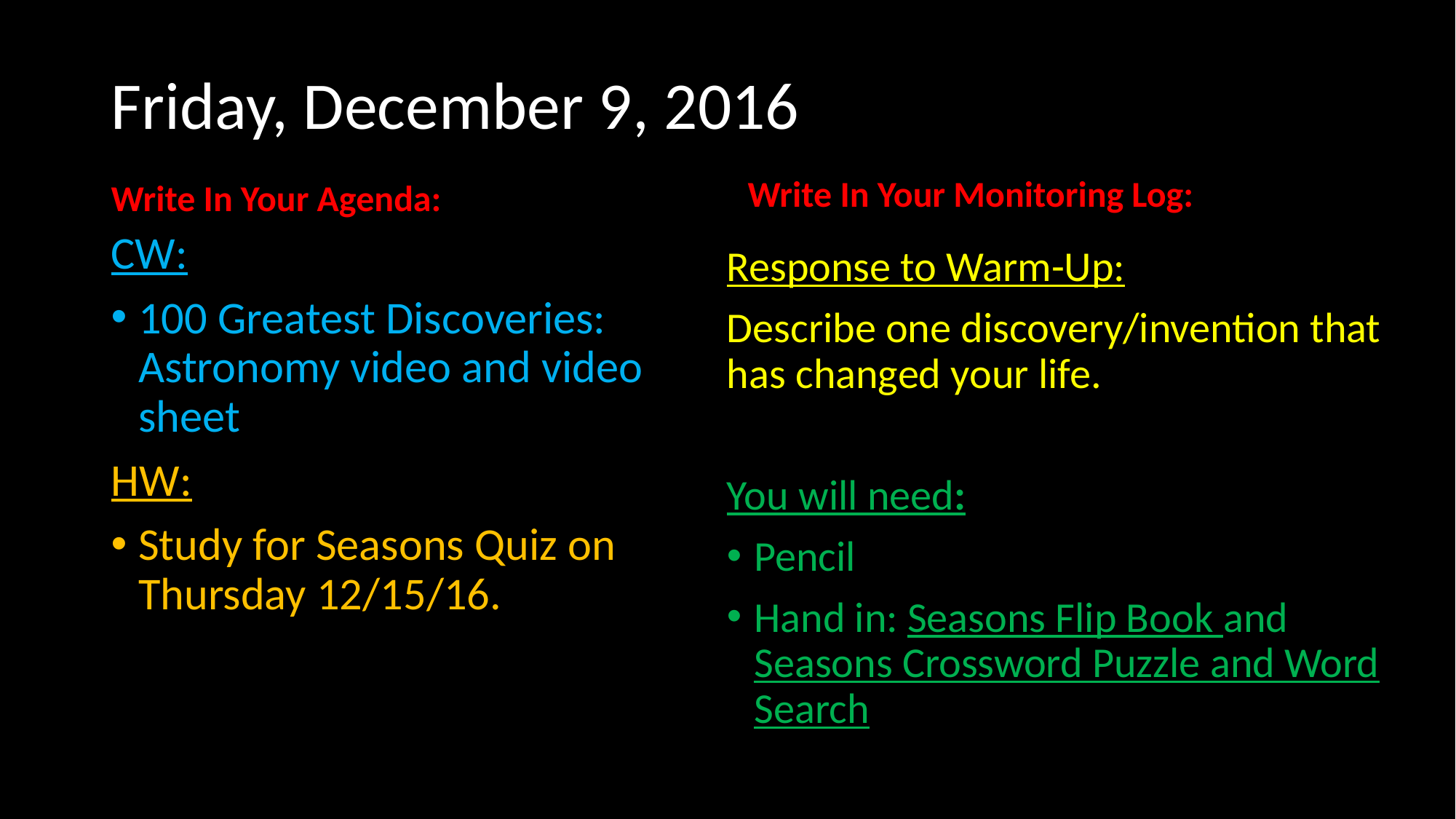

# Friday, December 9, 2016
Write In Your Agenda:
Write In Your Monitoring Log:
CW:
100 Greatest Discoveries: Astronomy video and video sheet
HW:
Study for Seasons Quiz on Thursday 12/15/16.
Response to Warm-Up:
Describe one discovery/invention that has changed your life.

You will need:
Pencil
Hand in: Seasons Flip Book and Seasons Crossword Puzzle and Word Search